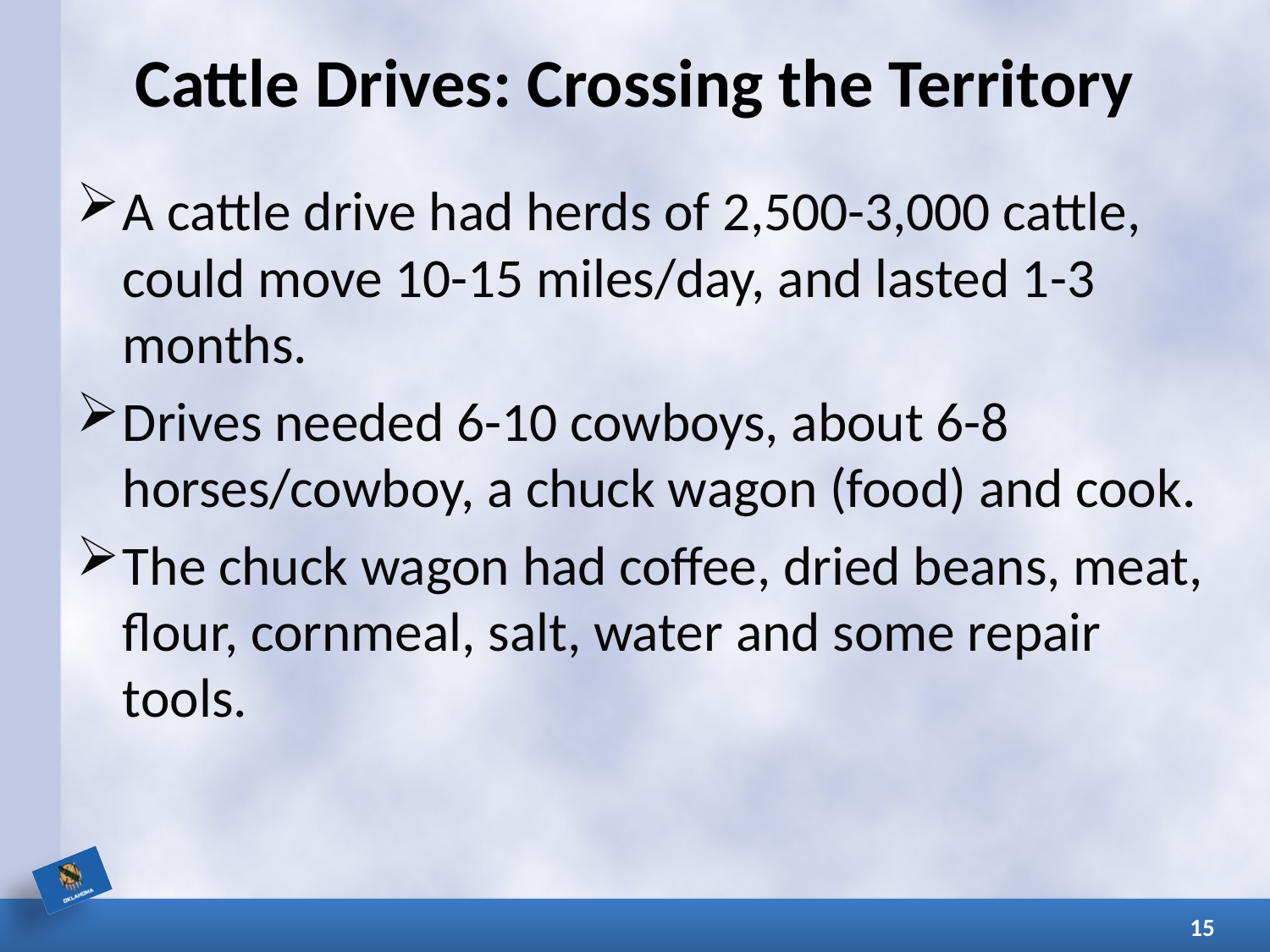

# Cattle Drives: Crossing the Territory
A cattle drive had herds of 2,500-3,000 cattle, could move 10-15 miles/day, and lasted 1-3 months.
Drives needed 6-10 cowboys, about 6-8 horses/cowboy, a chuck wagon (food) and cook.
The chuck wagon had coffee, dried beans, meat, flour, cornmeal, salt, water and some repair tools.

15